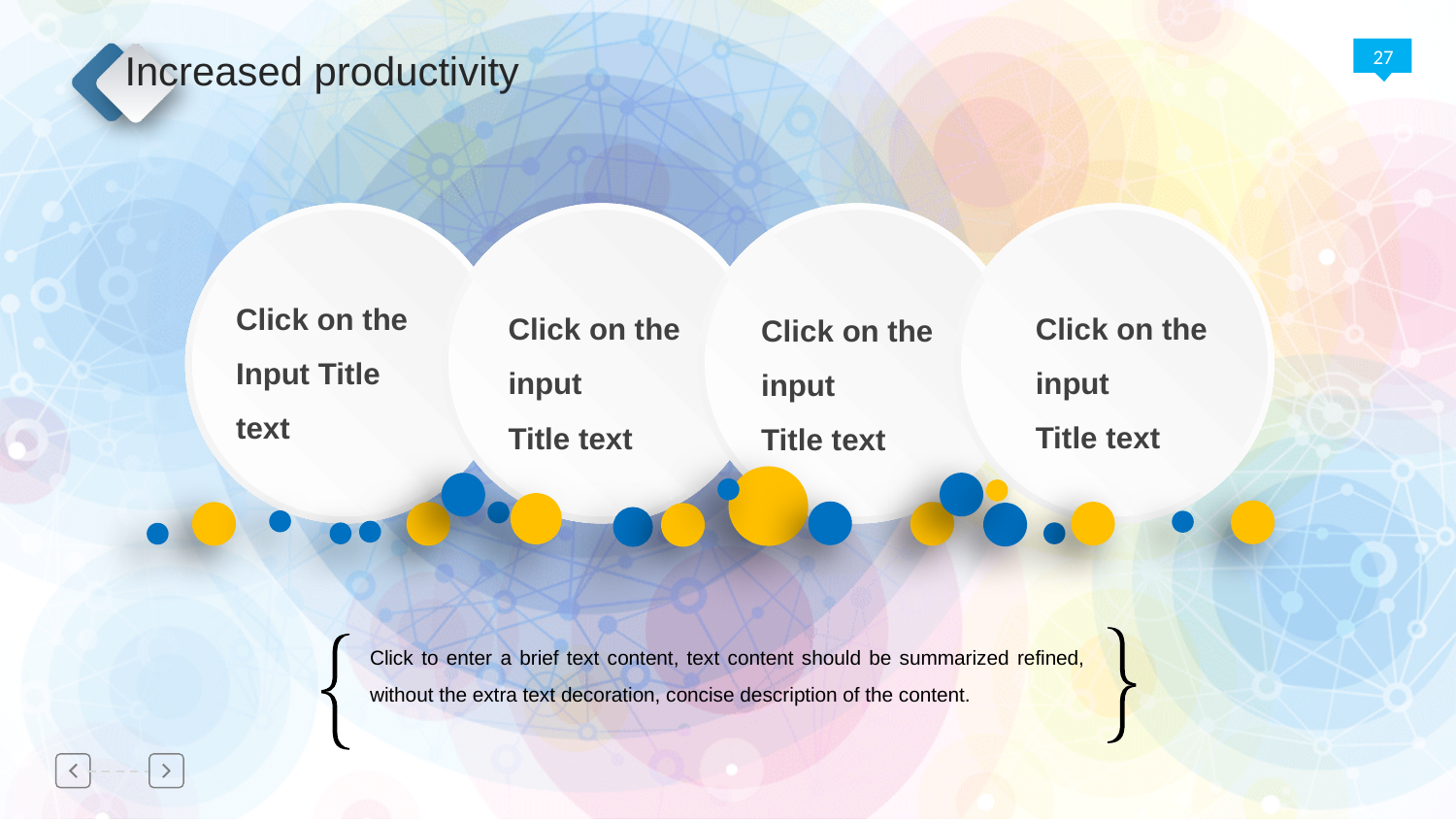

Increased productivity

Click on the
Input Title
text
Click on the
input
Title text
Click on the
input
Title text
Click on the
input
Title text

Click to enter a brief text content, text content should be summarized refined, without the extra text decoration, concise description of the content.

Delayer